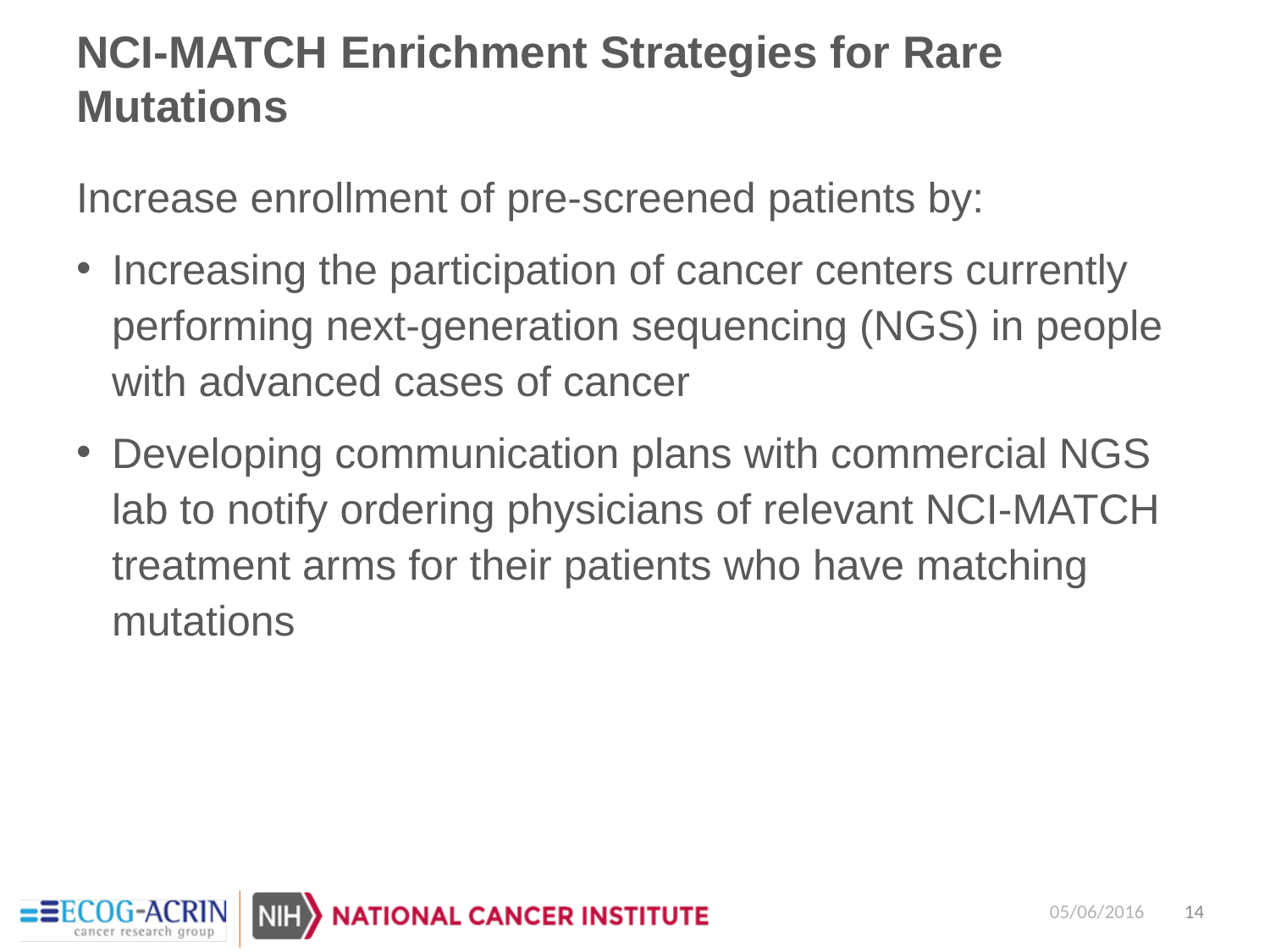

# NCI-MATCH Enrichment Strategies for Rare Mutations
Increase enrollment of pre-screened patients by:
Increasing the participation of cancer centers currently performing next-generation sequencing (NGS) in people with advanced cases of cancer
Developing communication plans with commercial NGS lab to notify ordering physicians of relevant NCI-MATCH treatment arms for their patients who have matching mutations

05/06/2016
14